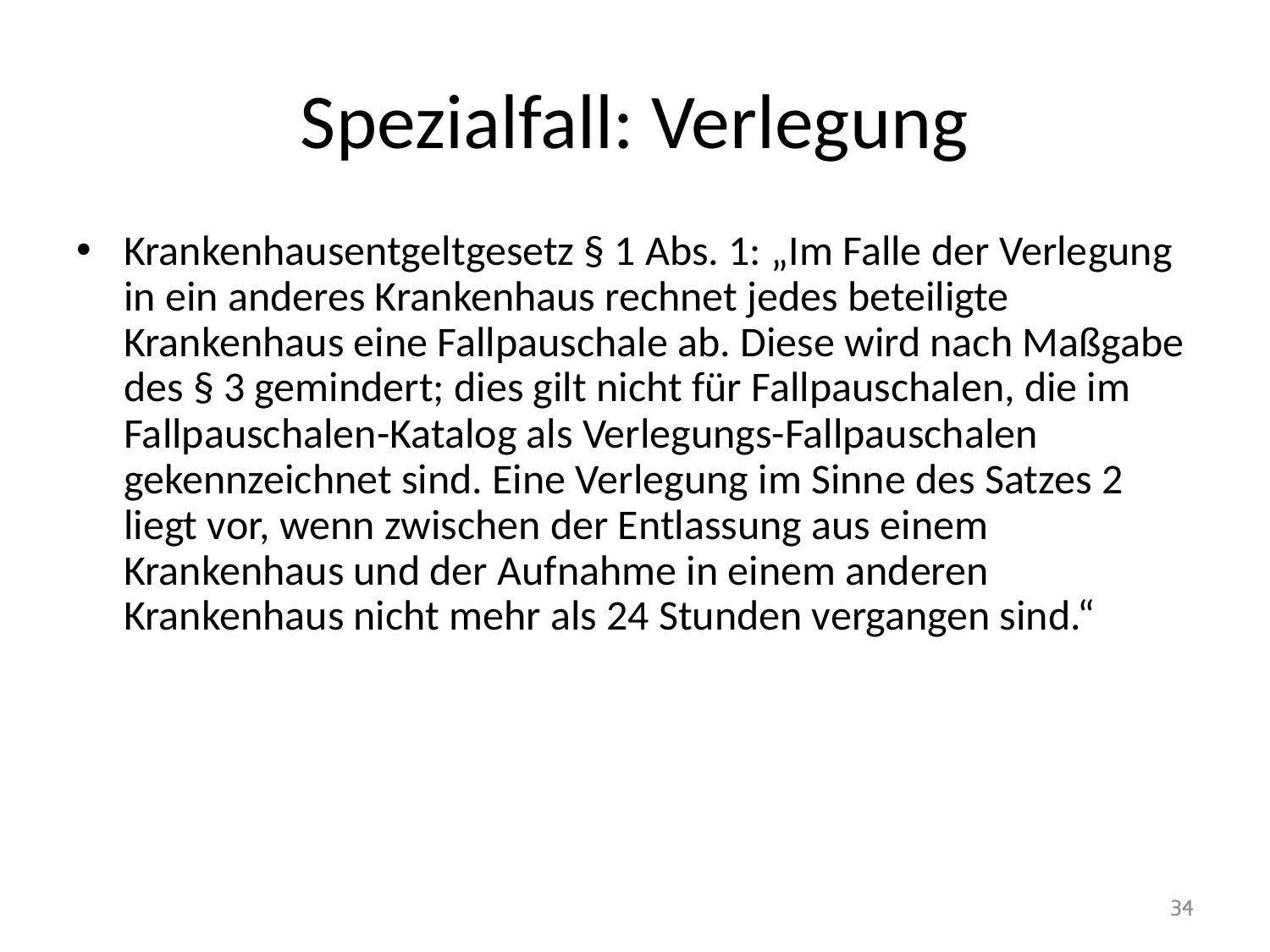

# Spezialfall: Verlegung
Krankenhausentgeltgesetz § 1 Abs. 1: „Im Falle der Verlegung in ein anderes Krankenhaus rechnet jedes beteiligte Krankenhaus eine Fallpauschale ab. Diese wird nach Maßgabe des § 3 gemindert; dies gilt nicht für Fallpauschalen, die im Fallpauschalen-Katalog als Verlegungs-Fallpauschalen gekennzeichnet sind. Eine Verlegung im Sinne des Satzes 2 liegt vor, wenn zwischen der Entlassung aus einem Krankenhaus und der Aufnahme in einem anderen Krankenhaus nicht mehr als 24 Stunden vergangen sind.“
34